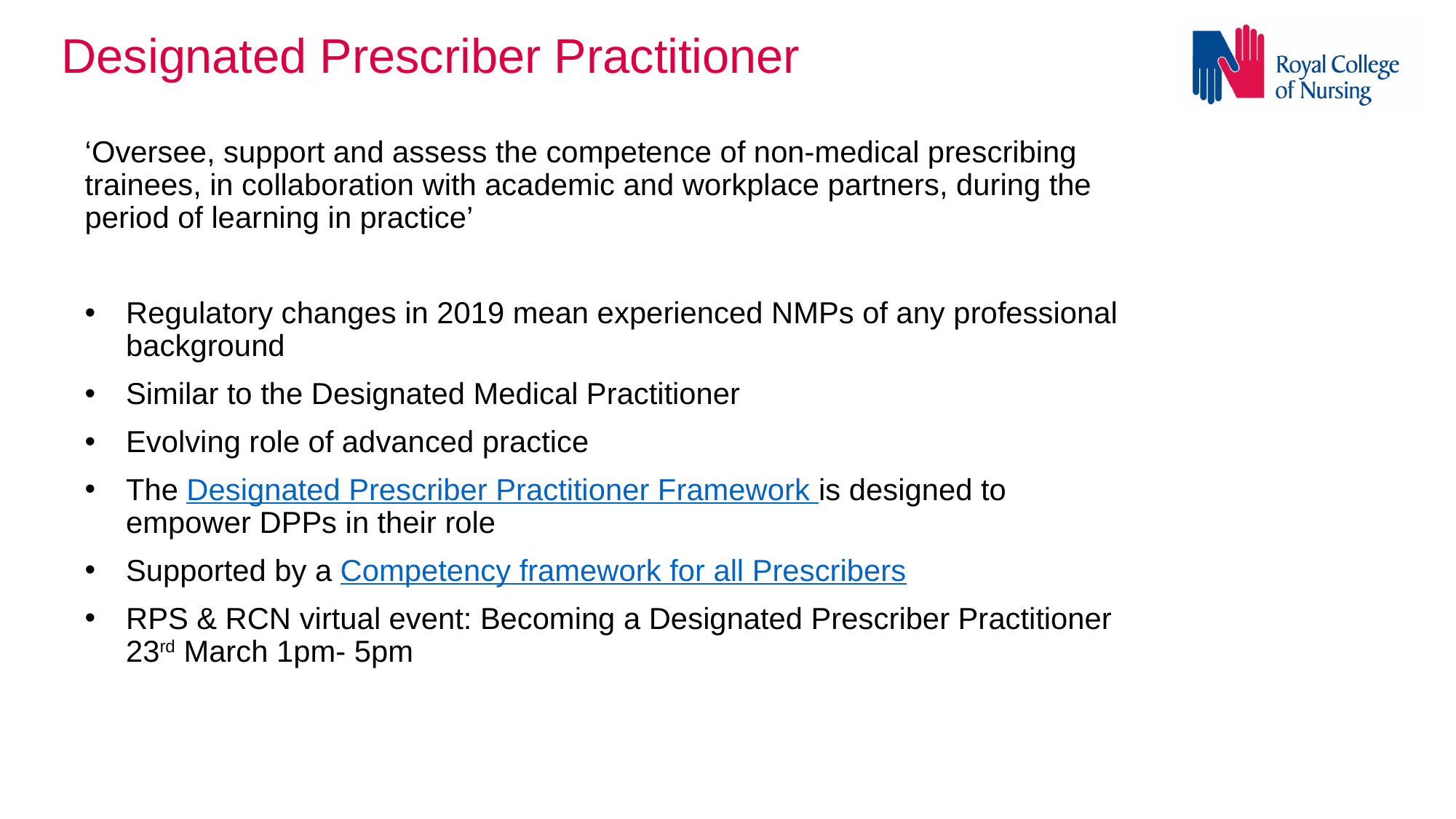

Designated Prescriber Practitioner

‘Oversee, support and assess the competence of non-medical prescribing trainees, in collaboration with academic and workplace partners, during the period of learning in practice’

Regulatory changes in 2019 mean experienced NMPs of any professional background
Similar to the Designated Medical Practitioner
Evolving role of advanced practice
The Designated Prescriber Practitioner Framework is designed to empower DPPs in their role
Supported by a Competency framework for all Prescribers
RPS & RCN virtual event: Becoming a Designated Prescriber Practitioner 23rd March 1pm- 5pm